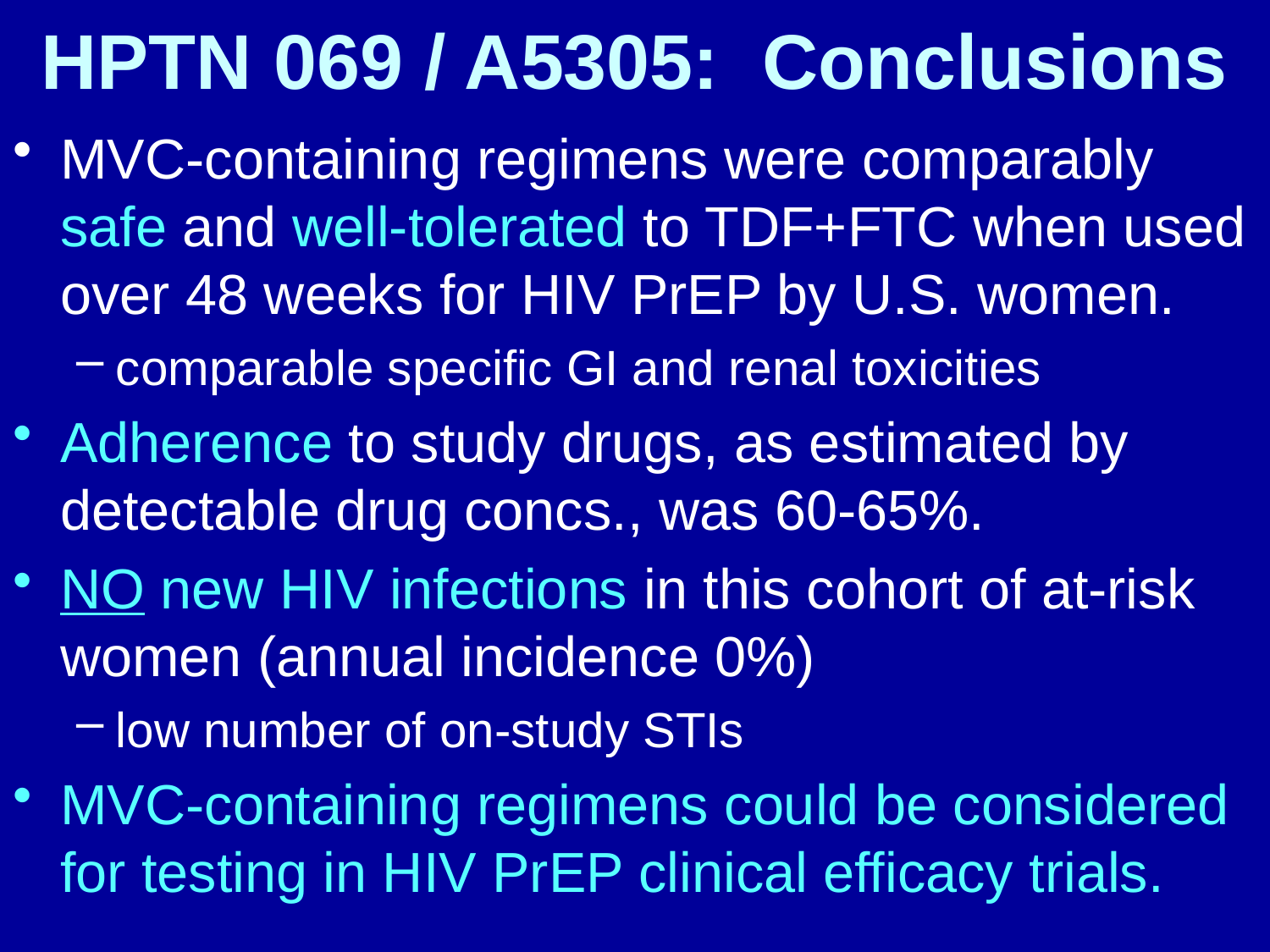

# HPTN 069 / A5305:  Conclusions
MVC-containing regimens were comparably safe and well-tolerated to TDF+FTC when used over 48 weeks for HIV PrEP by U.S. women.
comparable specific GI and renal toxicities
Adherence to study drugs, as estimated by detectable drug concs., was 60-65%.
NO new HIV infections in this cohort of at-risk women (annual incidence 0%)
low number of on-study STIs
MVC-containing regimens could be considered for testing in HIV PrEP clinical efficacy trials.